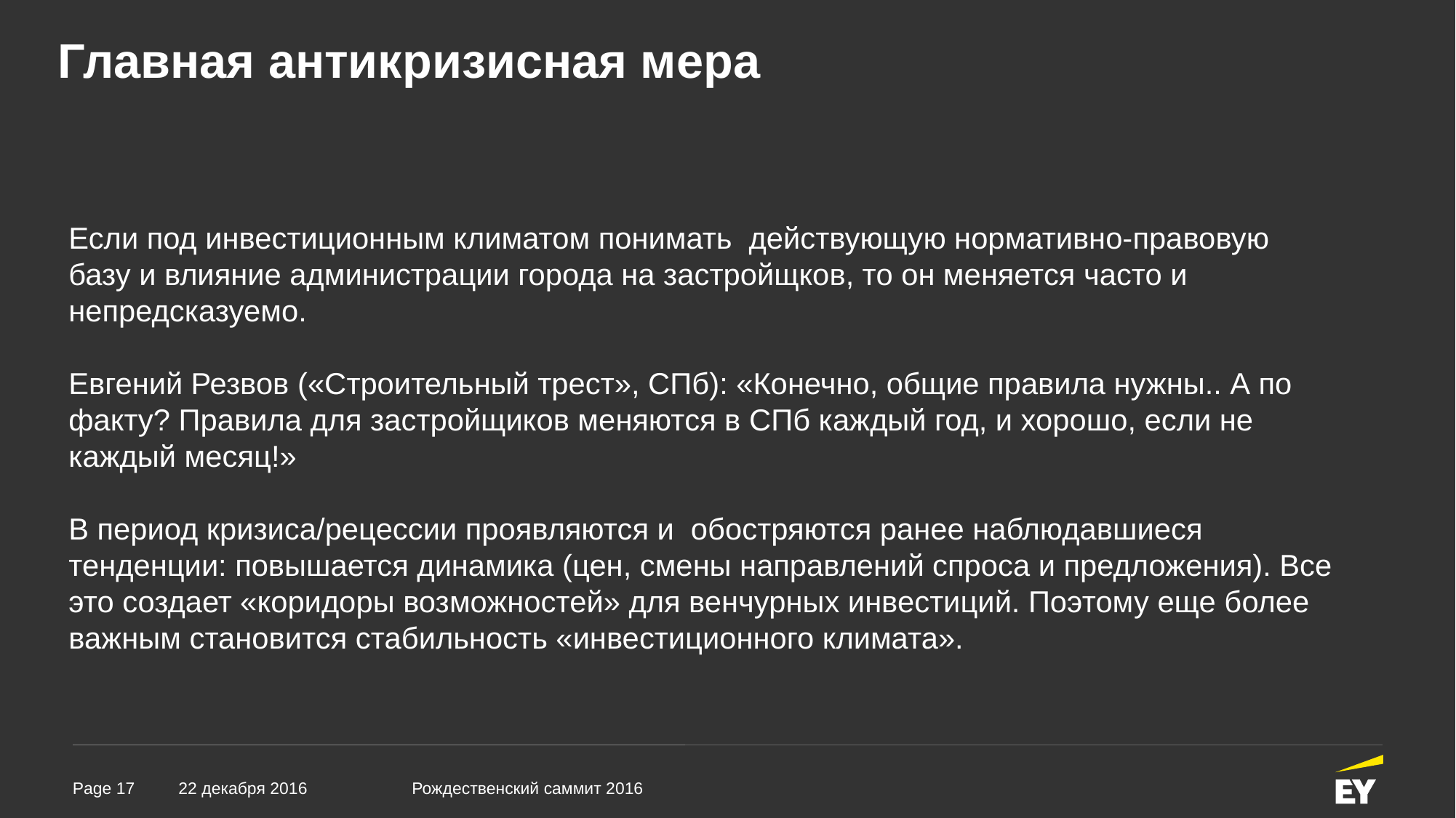

Главная антикризисная мера
Если под инвестиционным климатом понимать  действующую нормативно-правовую базу и влияние администрации города на застройщков, то он меняется часто и непредсказуемо.

Евгений Резвов («Строительный трест», СПб): «Конечно, общие правила нужны.. А по факту? Правила для застройщиков меняются в СПб каждый год, и хорошо, если не каждый месяц!»

В период кризиса/рецессии проявляются и  обостряются ранее наблюдавшиеся тенденции: повышается динамика (цен, смены направлений спроса и предложения). Все это создает «коридоры возможностей» для венчурных инвестиций. Поэтому еще более важным становится стабильность «инвестиционного климата».
22 декабря 2016
Рождественский саммит 2016